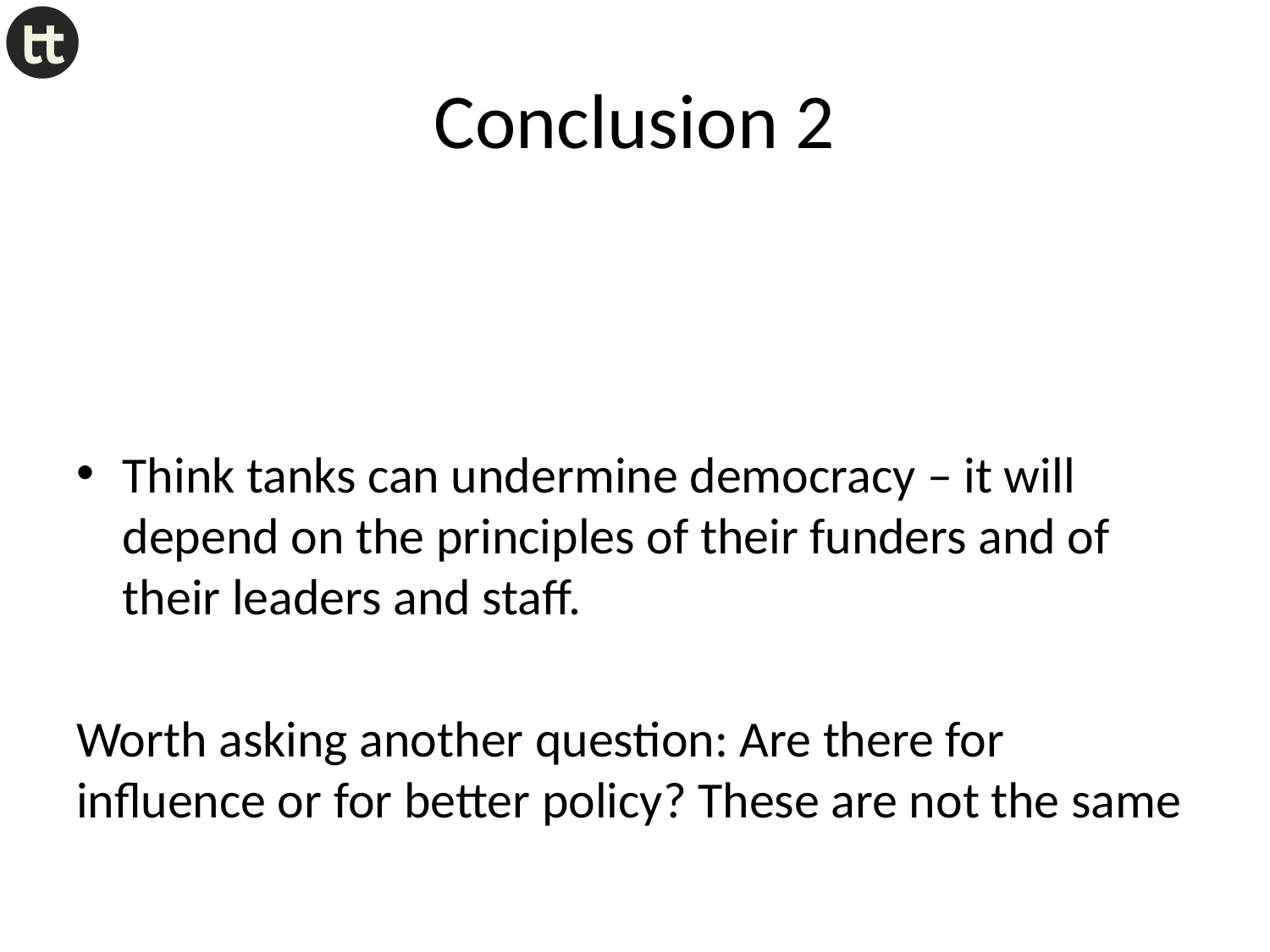

# Conclusion 2

Think tanks can undermine democracy – it will depend on the principles of their funders and of their leaders and staff.

Worth asking another question: Are there for influence or for better policy? These are not the same